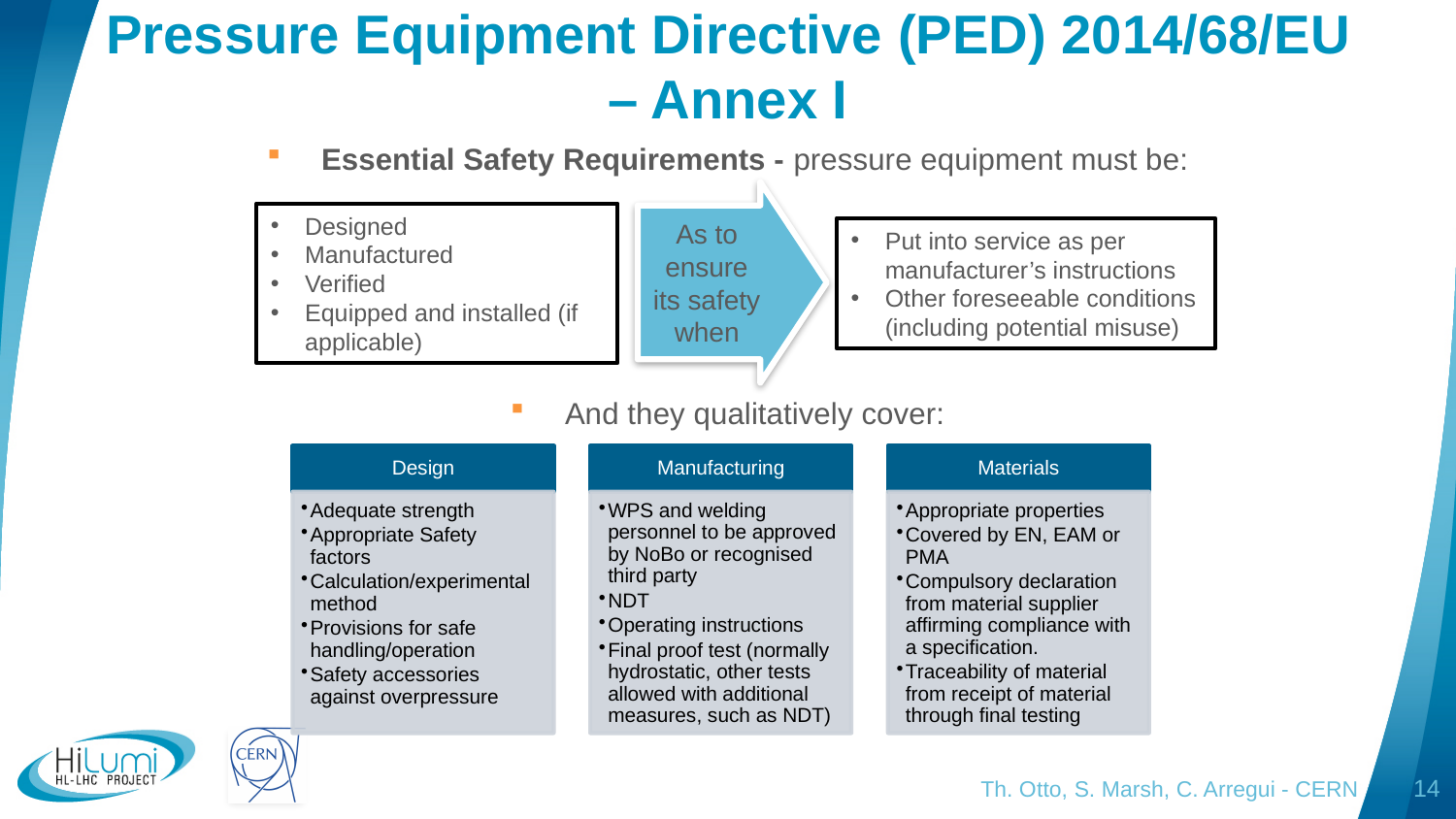

# Pressure Equipment Directive (PED) 2014/68/EU – Annex I
Essential Safety Requirements - pressure equipment must be:

And they qualitatively cover:

As to ensure its safety when
Designed
Manufactured
Verified
Equipped and installed (if applicable)
Put into service as per manufacturer’s instructions
Other foreseeable conditions (including potential misuse)
Design
Adequate strength
Appropriate Safety factors
Calculation/experimental method
Provisions for safe handling/operation
Safety accessories against overpressure
Manufacturing
WPS and welding personnel to be approved by NoBo or recognised third party
NDT
Operating instructions
Final proof test (normally hydrostatic, other tests allowed with additional measures, such as NDT)
Materials
Appropriate properties
Covered by EN, EAM or PMA
Compulsory declaration from material supplier affirming compliance with a specification.
Traceability of material from receipt of material through final testing
Th. Otto, S. Marsh, C. Arregui - CERN
14